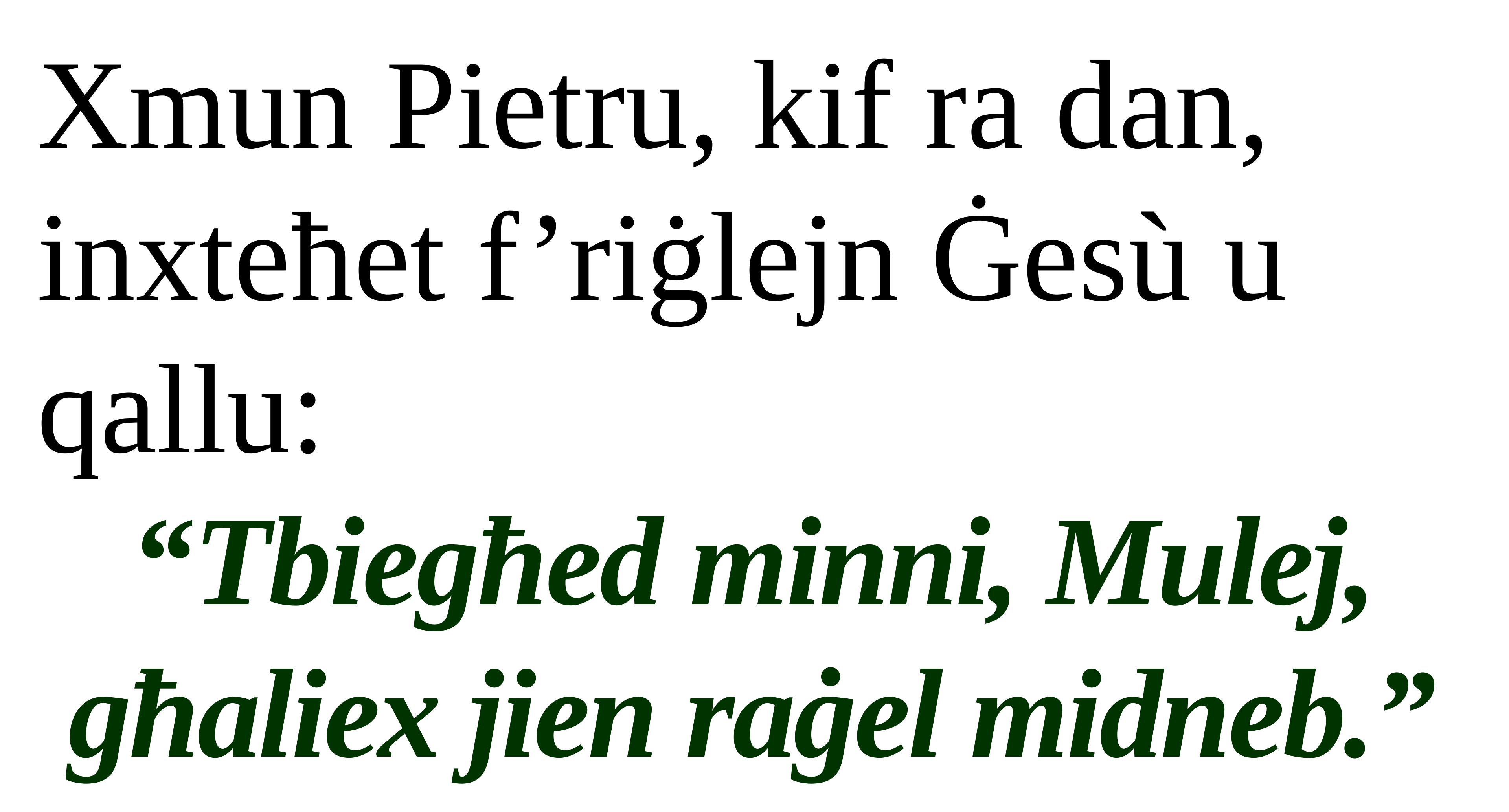

Xmun Pietru, kif ra dan, inxteħet f’riġlejn Ġesù u qallu:
“Tbiegħed minni, Mulej, għaliex jien raġel midneb.”